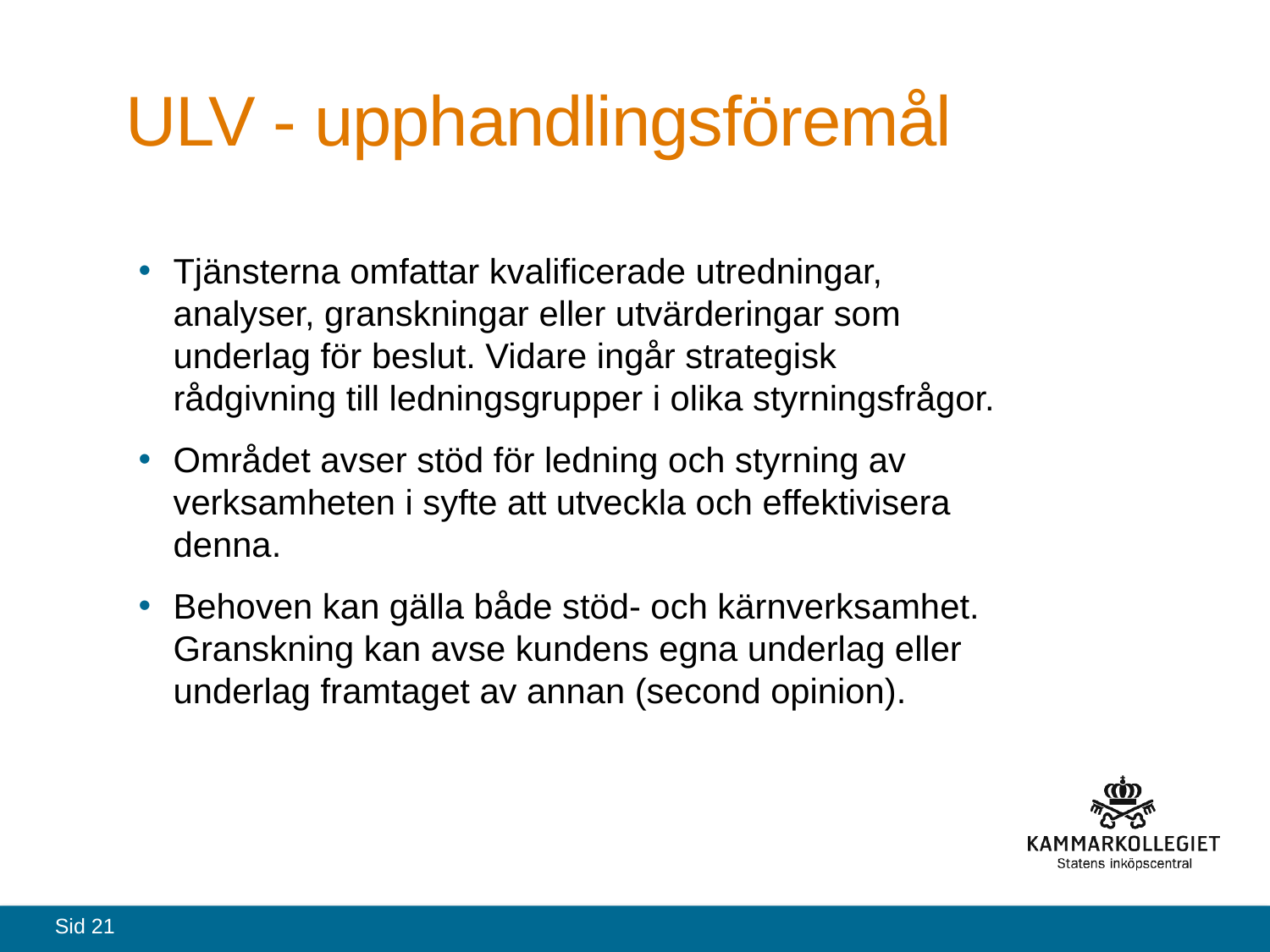

# ULV - upphandlingsföremål
Tjänsterna omfattar kvalificerade utredningar, analyser, granskningar eller utvärderingar som underlag för beslut. Vidare ingår strategisk rådgivning till ledningsgrupper i olika styrningsfrågor.
Området avser stöd för ledning och styrning av verksamheten i syfte att utveckla och effektivisera denna.
Behoven kan gälla både stöd- och kärnverksamhet. Granskning kan avse kundens egna underlag eller underlag framtaget av annan (second opinion).